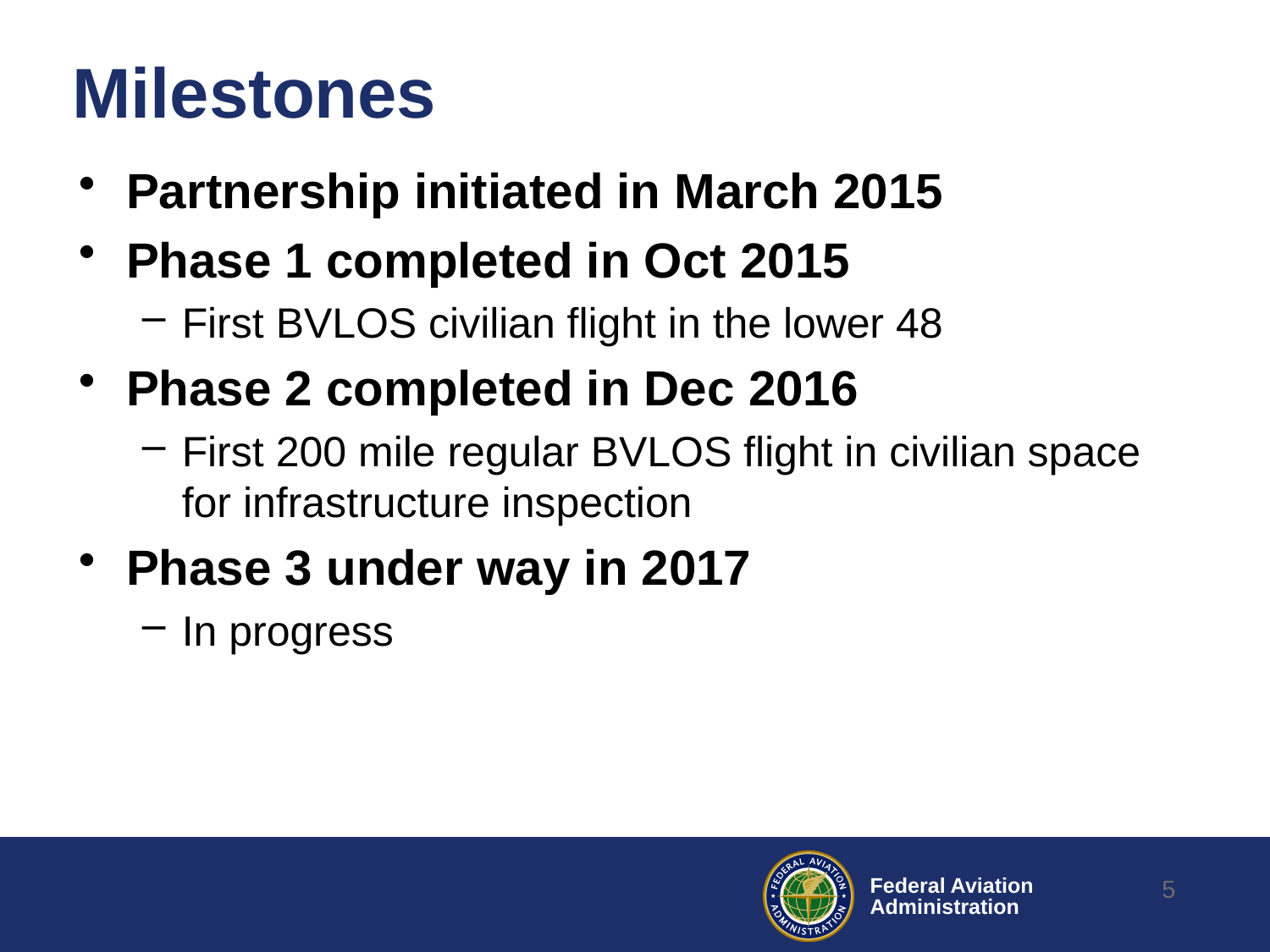

# Milestones
Partnership initiated in March 2015
Phase 1 completed in Oct 2015
First BVLOS civilian flight in the lower 48
Phase 2 completed in Dec 2016
First 200 mile regular BVLOS flight in civilian space for infrastructure inspection
Phase 3 under way in 2017
In progress
5